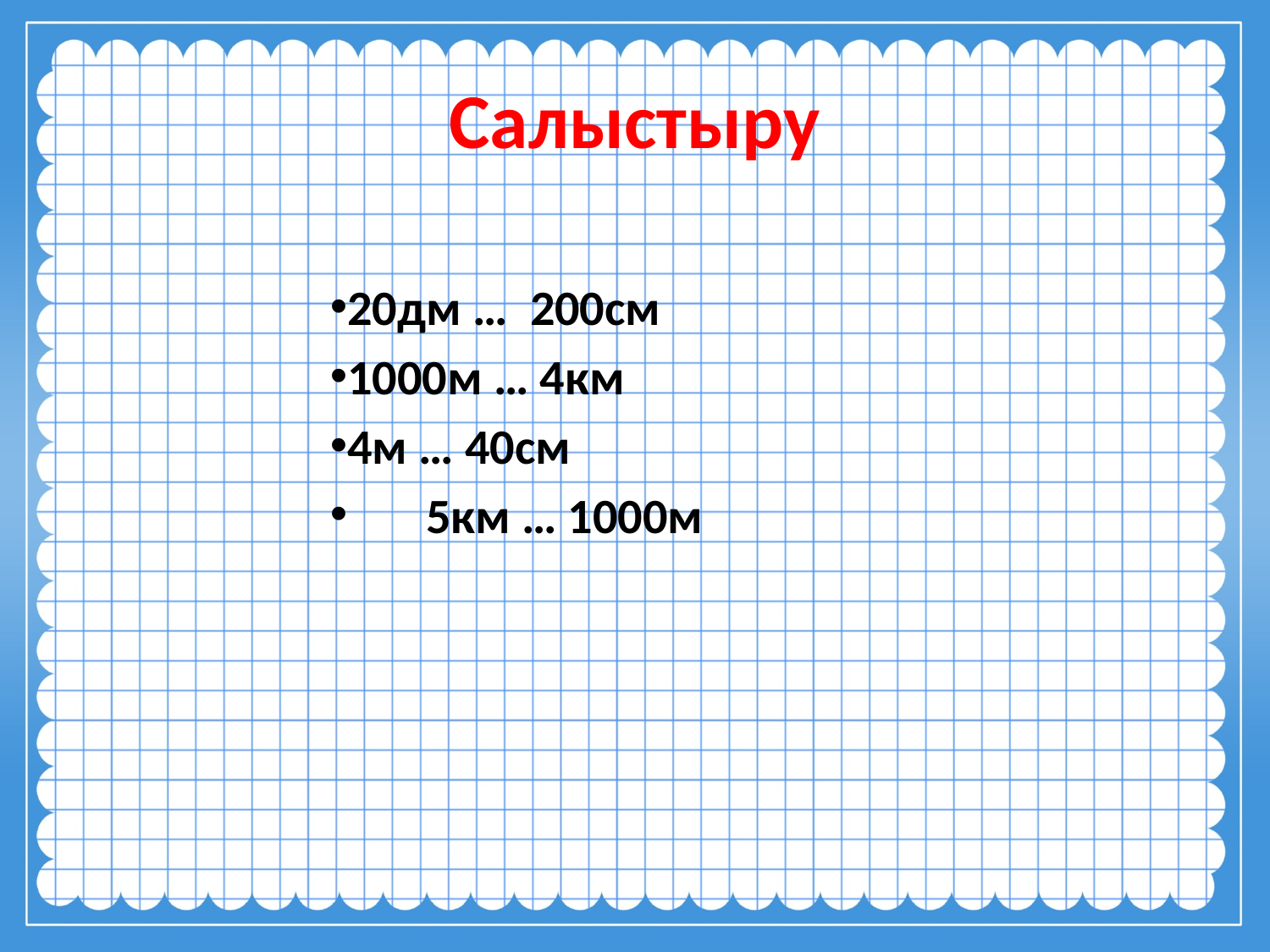

# Салыстыру

20дм …  200см
1000м … 4км
4м … 40см
       5км … 1000м